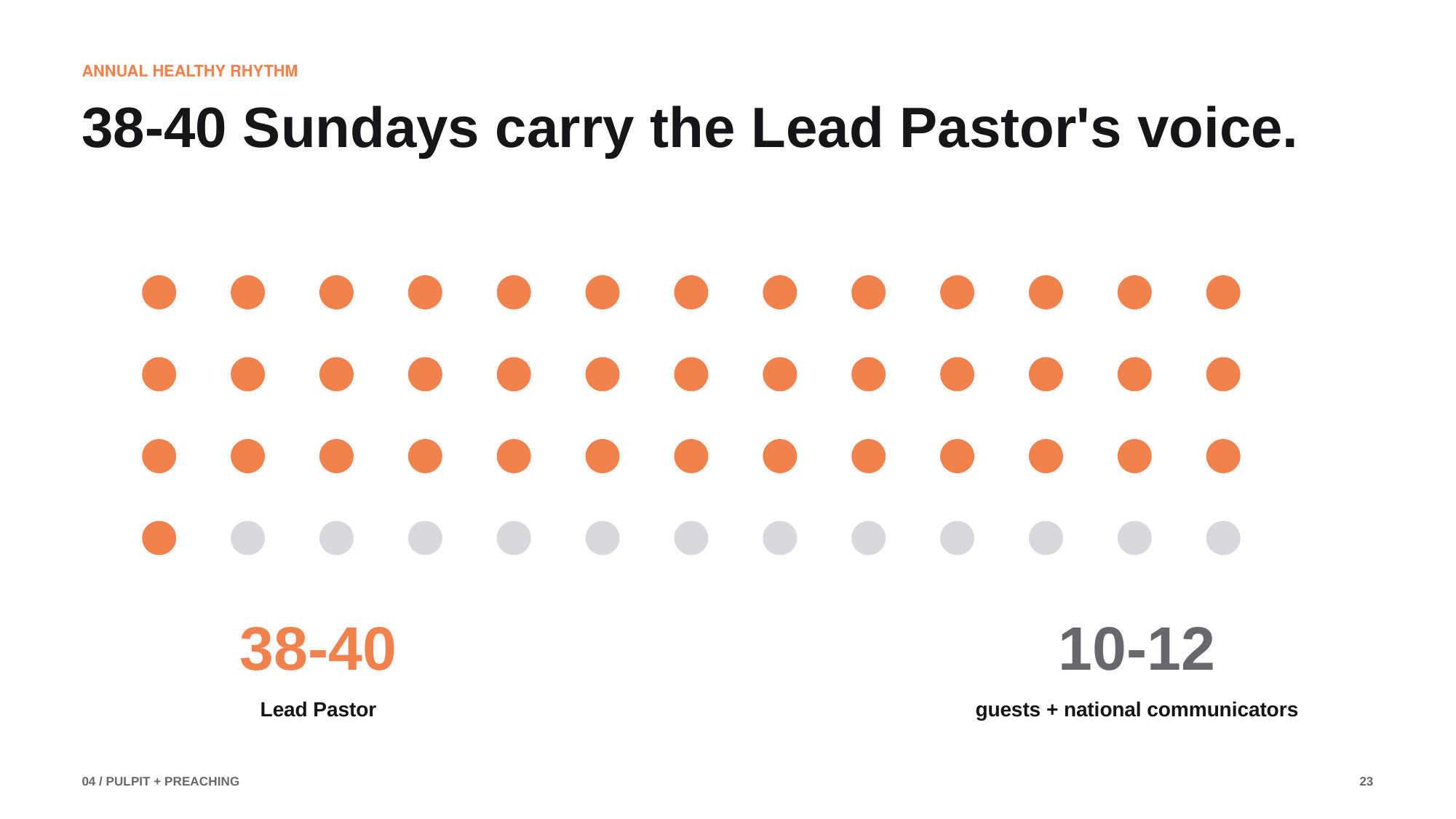

ANNUAL HEALTHY RHYTHM
38-40 Sundays carry the Lead Pastor's voice.

38-40
10-12
Lead Pastor
guests + national communicators
04 / PULPIT + PREACHING
23